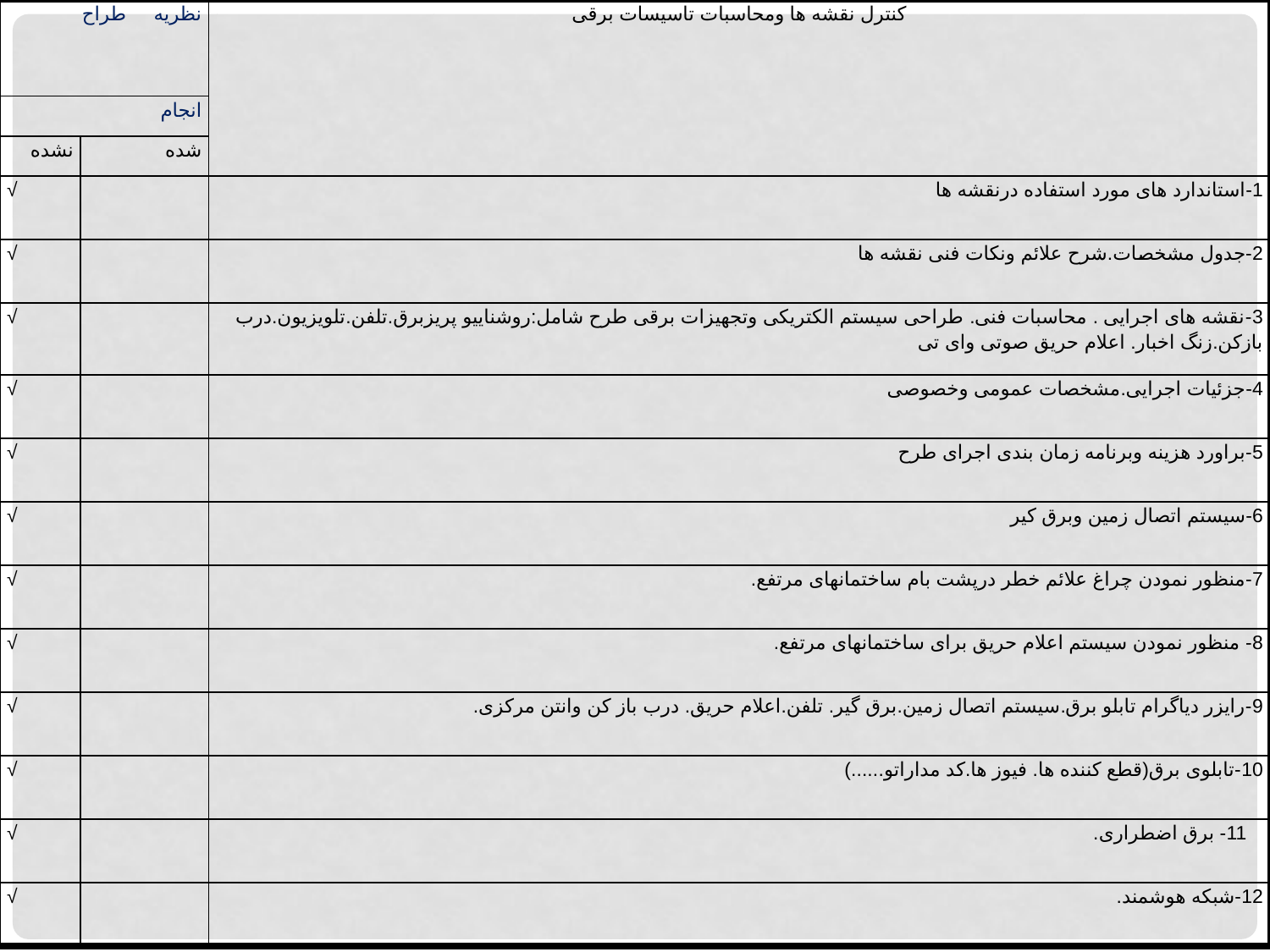

| نظریه طراح |  | کنترل نقشه ها ومحاسبات تاسیسات برقی |
| --- | --- | --- |
| انجام |  |  |
| نشده | شده |  |
| √ |  | 1-استاندارد های مورد استفاده درنقشه ها |
| √ |  | 2-جدول مشخصات.شرح علائم ونکات فنی نقشه ها |
| √ |  | 3-نقشه های اجرایی . محاسبات فنی. طراحی سیستم الکتریکی وتجهیزات برقی طرح شامل:روشناییو پریزبرق.تلفن.تلویزیون.درب بازکن.زنگ اخبار. اعلام حریق صوتی وای تی |
| √ |  | 4-جزئیات اجرایی.مشخصات عمومی وخصوصی |
| √ |  | 5-براورد هزینه وبرنامه زمان بندی اجرای طرح |
| √ |  | 6-سیستم اتصال زمین وبرق کیر |
| √ |  | 7-منظور نمودن چراغ علائم خطر درپشت بام ساختمانهای مرتفع. |
| √ |  | 8- منظور نمودن سیستم اعلام حریق برای ساختمانهای مرتفع. |
| √ |  | 9-رایزر دیاگرام تابلو برق.سیستم اتصال زمین.برق گیر. تلفن.اعلام حریق. درب باز کن وانتن مرکزی. |
| √ |  | 10-تابلوی برق(قطع کننده ها. فیوز ها.کد مداراتو......) |
| √ |  | 11- برق اضطراری. |
| √ |  | 12-شبکه هوشمند. |